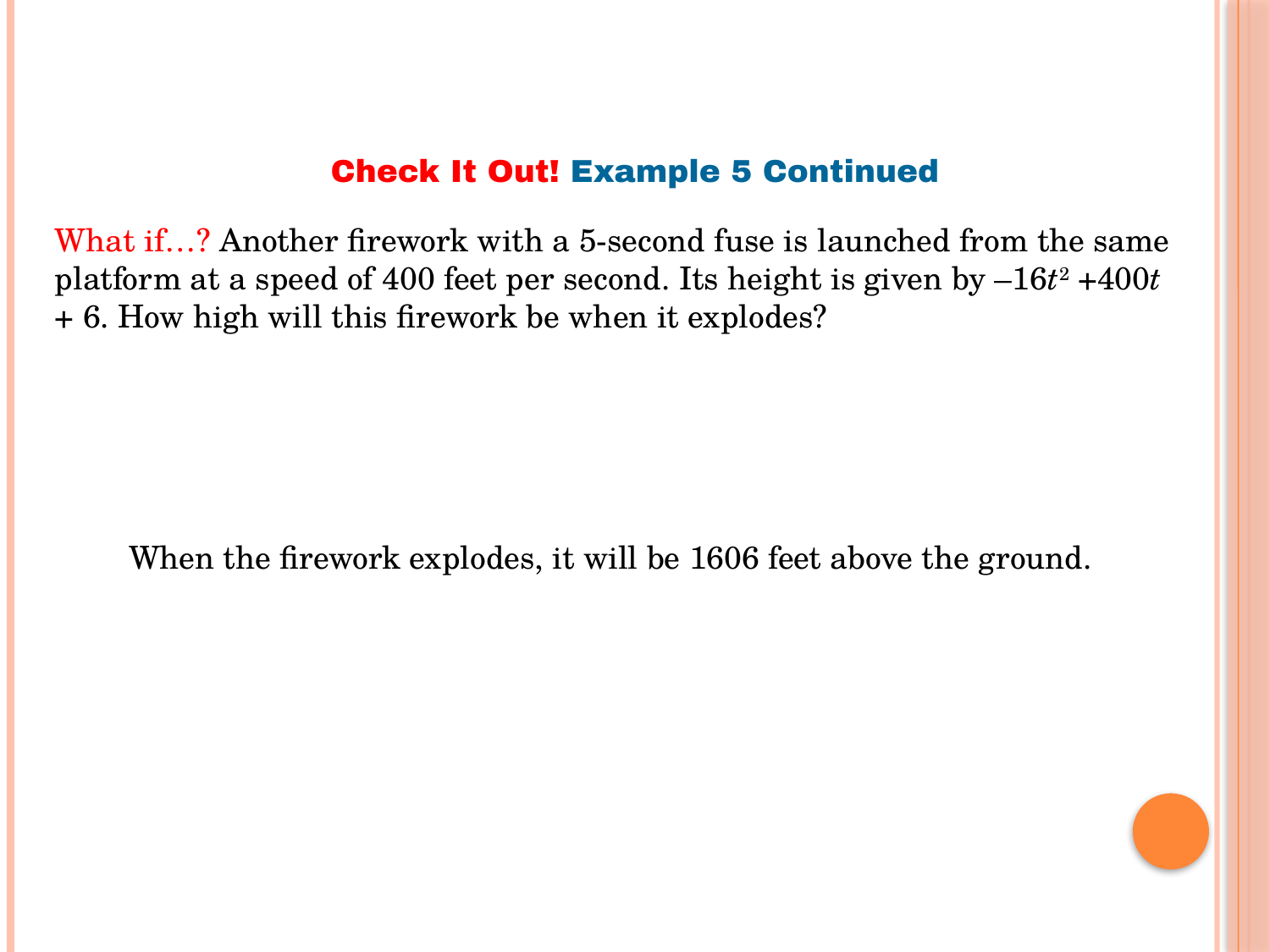

Check It Out! Example 5 Continued
What if…? Another firework with a 5-second fuse is launched from the same platform at a speed of 400 feet per second. Its height is given by –16t2 +400t + 6. How high will this firework be when it explodes?
When the firework explodes, it will be 1606 feet above the ground.